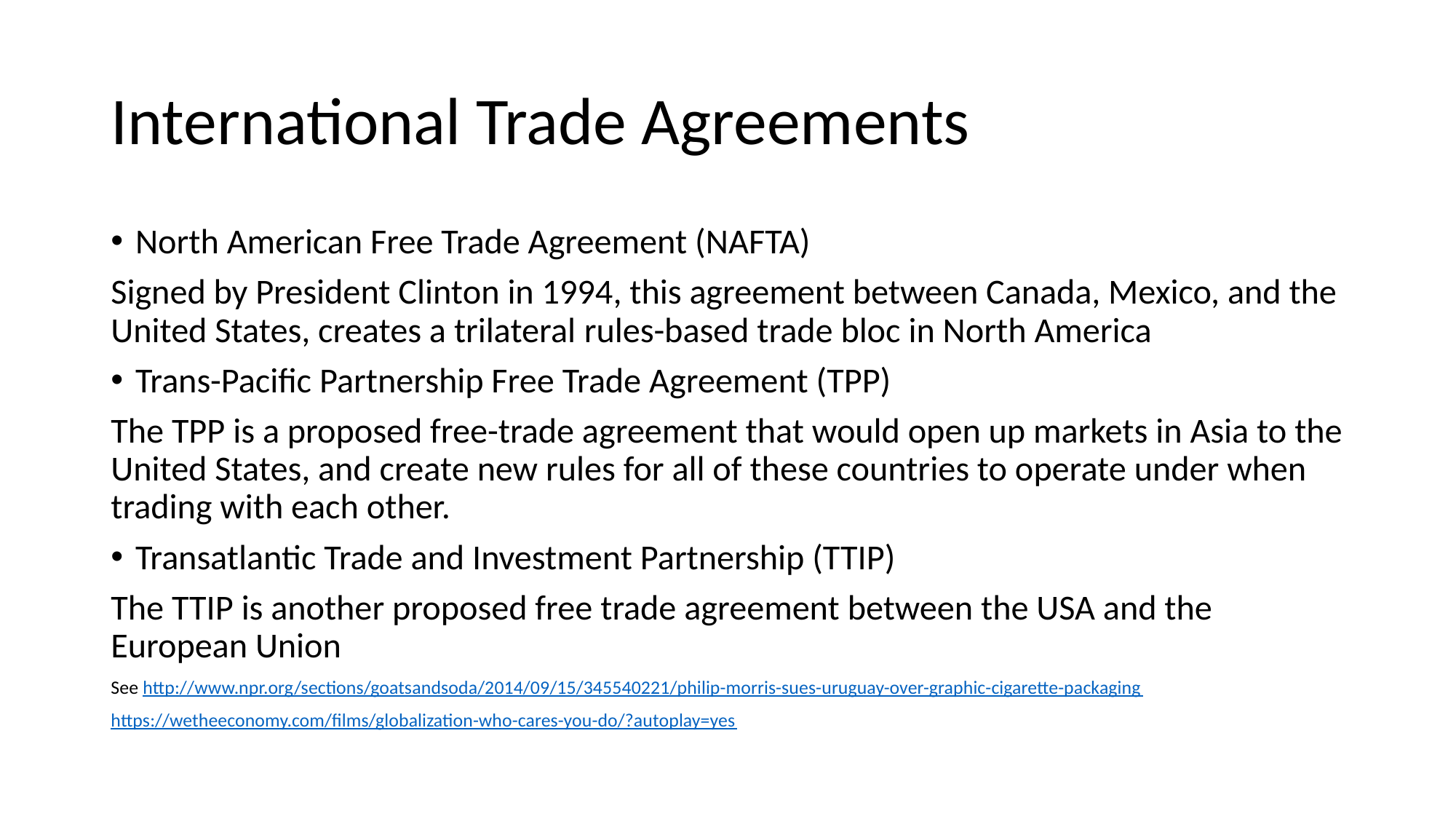

# International Trade Agreements
North American Free Trade Agreement (NAFTA)
Signed by President Clinton in 1994, this agreement between Canada, Mexico, and the United States, creates a trilateral rules-based trade bloc in North America
Trans-Pacific Partnership Free Trade Agreement (TPP)
The TPP is a proposed free-trade agreement that would open up markets in Asia to the United States, and create new rules for all of these countries to operate under when trading with each other.
Transatlantic Trade and Investment Partnership (TTIP)
The TTIP is another proposed free trade agreement between the USA and the European Union
See http://www.npr.org/sections/goatsandsoda/2014/09/15/345540221/philip-morris-sues-uruguay-over-graphic-cigarette-packaging
https://wetheeconomy.com/films/globalization-who-cares-you-do/?autoplay=yes